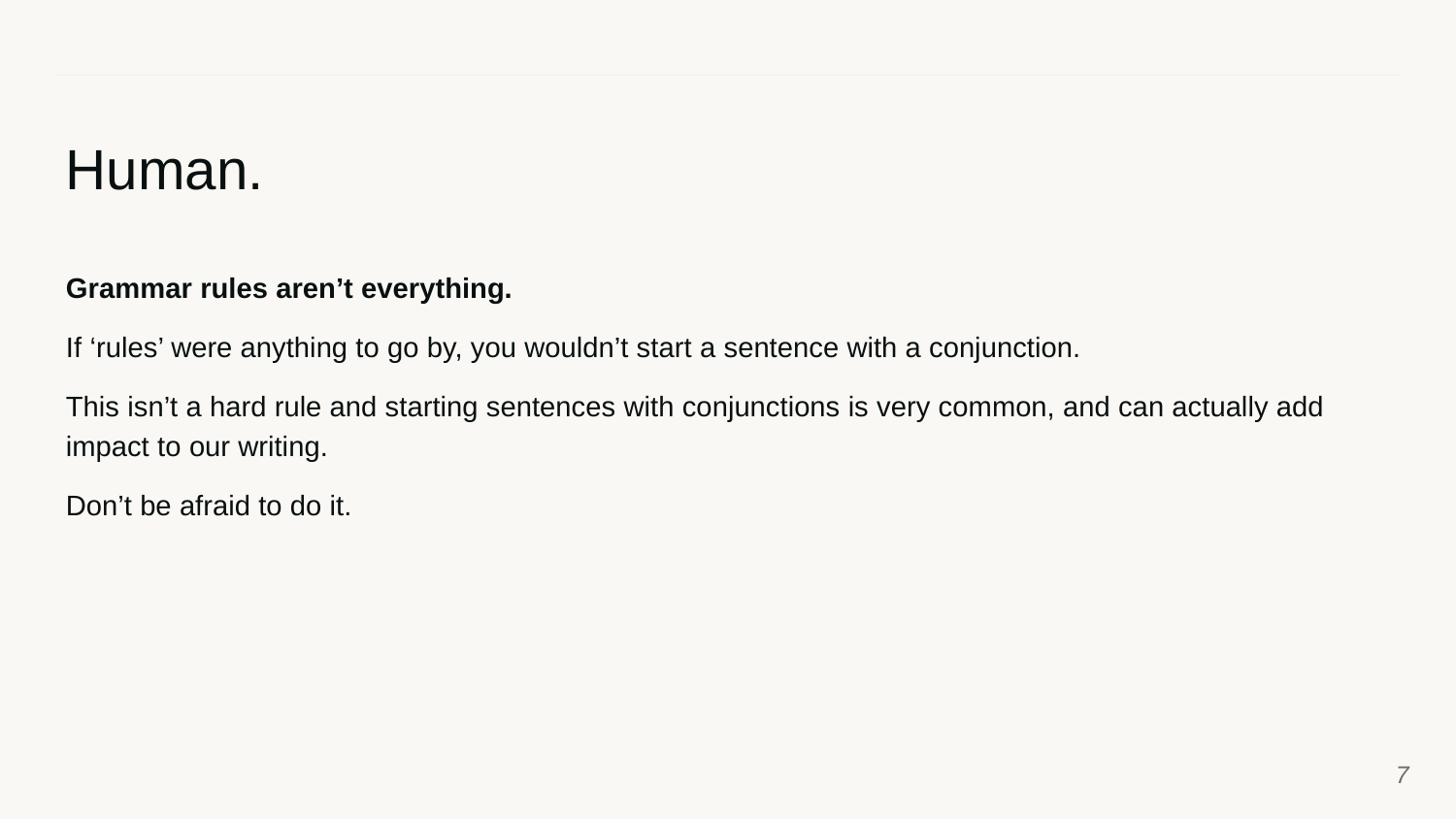

# Human.
Grammar rules aren’t everything.
If ‘rules’ were anything to go by, you wouldn’t start a sentence with a conjunction.
This isn’t a hard rule and starting sentences with conjunctions is very common, and can actually add impact to our writing.
Don’t be afraid to do it.
7